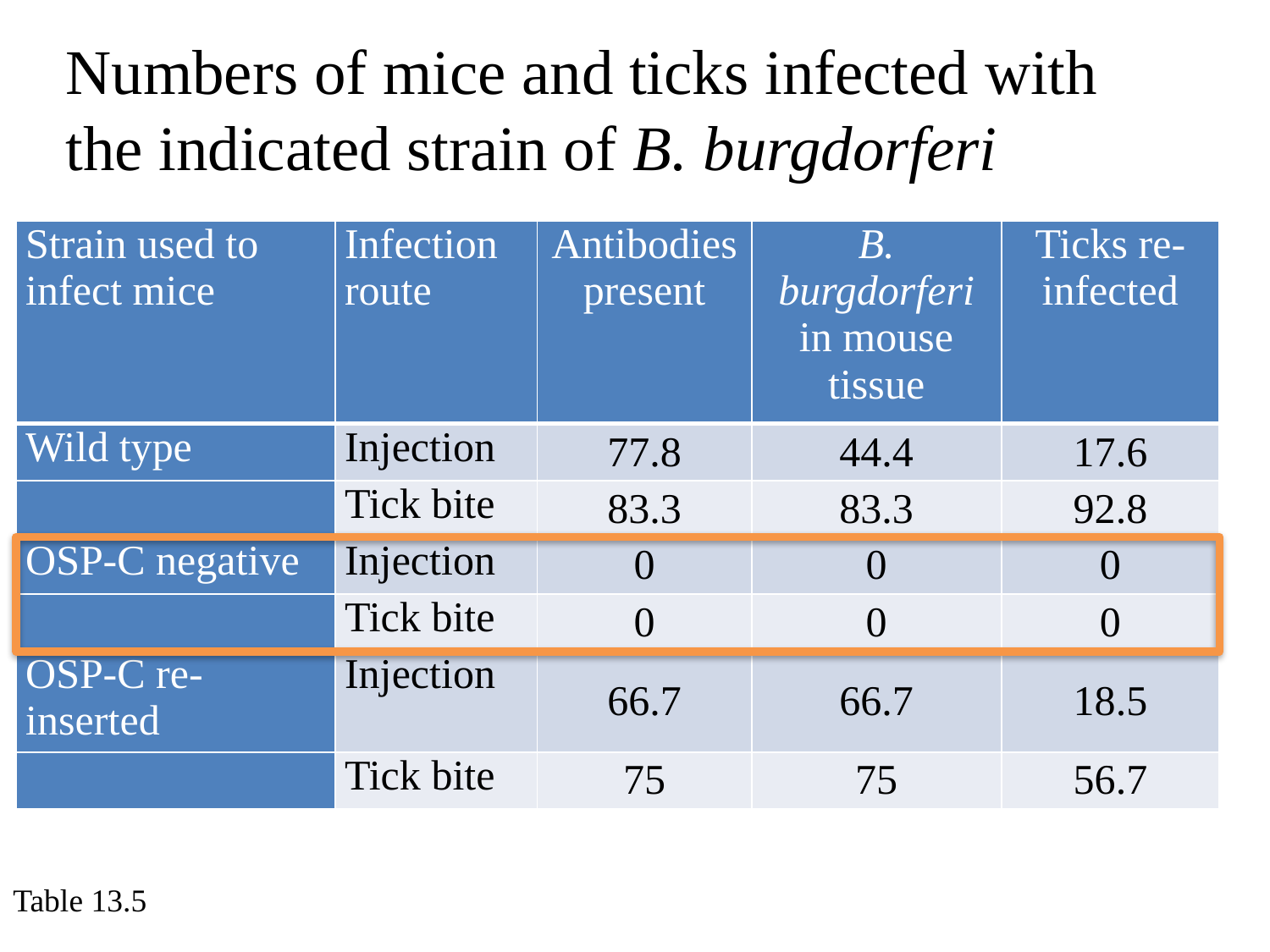

Numbers of mice and ticks infected with the indicated strain of B. burgdorferi
| Strain used to infect mice | Infection route | Antibodies present | B. burgdorferi in mouse tissue | Ticks re-infected |
| --- | --- | --- | --- | --- |
| Wild type | Injection | 77.8 | 44.4 | 17.6 |
|  | Tick bite | 83.3 | 83.3 | 92.8 |
| OSP-C negative | Injection | 0 | 0 | 0 |
|  | Tick bite | 0 | 0 | 0 |
| OSP-C re-inserted | Injection | 66.7 | 66.7 | 18.5 |
|  | Tick bite | 75 | 75 | 56.7 |

Table 13.5